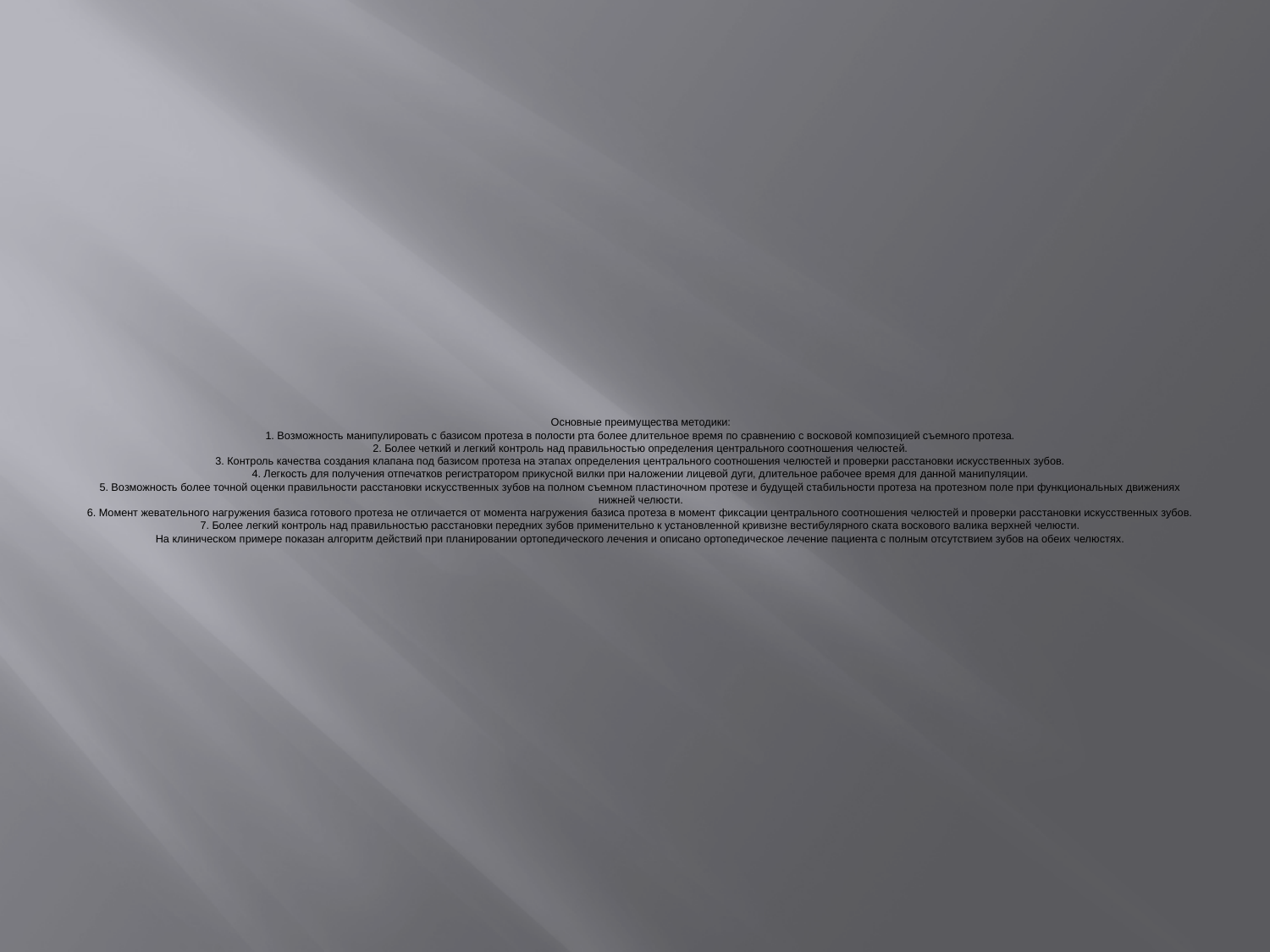

# Основные преимущества методики: 1. Возможность манипулировать с базисом протеза в полости рта более длительное время по сравнению с восковой композицией съемного протеза. 2. Более четкий и легкий контроль над правильностью определения центрального соотношения челюстей. 3. Контроль качества создания клапана под базисом протеза на этапах определения центрального соотношения челюстей и проверки расстановки искусственных зубов. 4. Легкость для получения отпечатков регистратором прикусной вилки при наложении лицевой дуги, длительное рабочее время для данной манипуляции. 5. Возможность более точной оценки правильности расстановки искусственных зубов на полном съемном пластиночном протезе и будущей стабильности протеза на протезном поле при функциональных движениях нижней челюсти. 6. Момент жевательного нагружения базиса готового протеза не отличается от момента нагружения базиса протеза в момент фиксации центрального соотношения челюстей и проверки расстановки искусственных зубов. 7. Более легкий контроль над правильностью расстановки передних зубов применительно к установленной кривизне вестибулярного ската воскового валика верхней челюсти. На клиническом примере показан алгоритм действий при планировании ортопедического лечения и описано ортопедическое лечение пациента с полным отсутствием зубов на обеих челюстях.